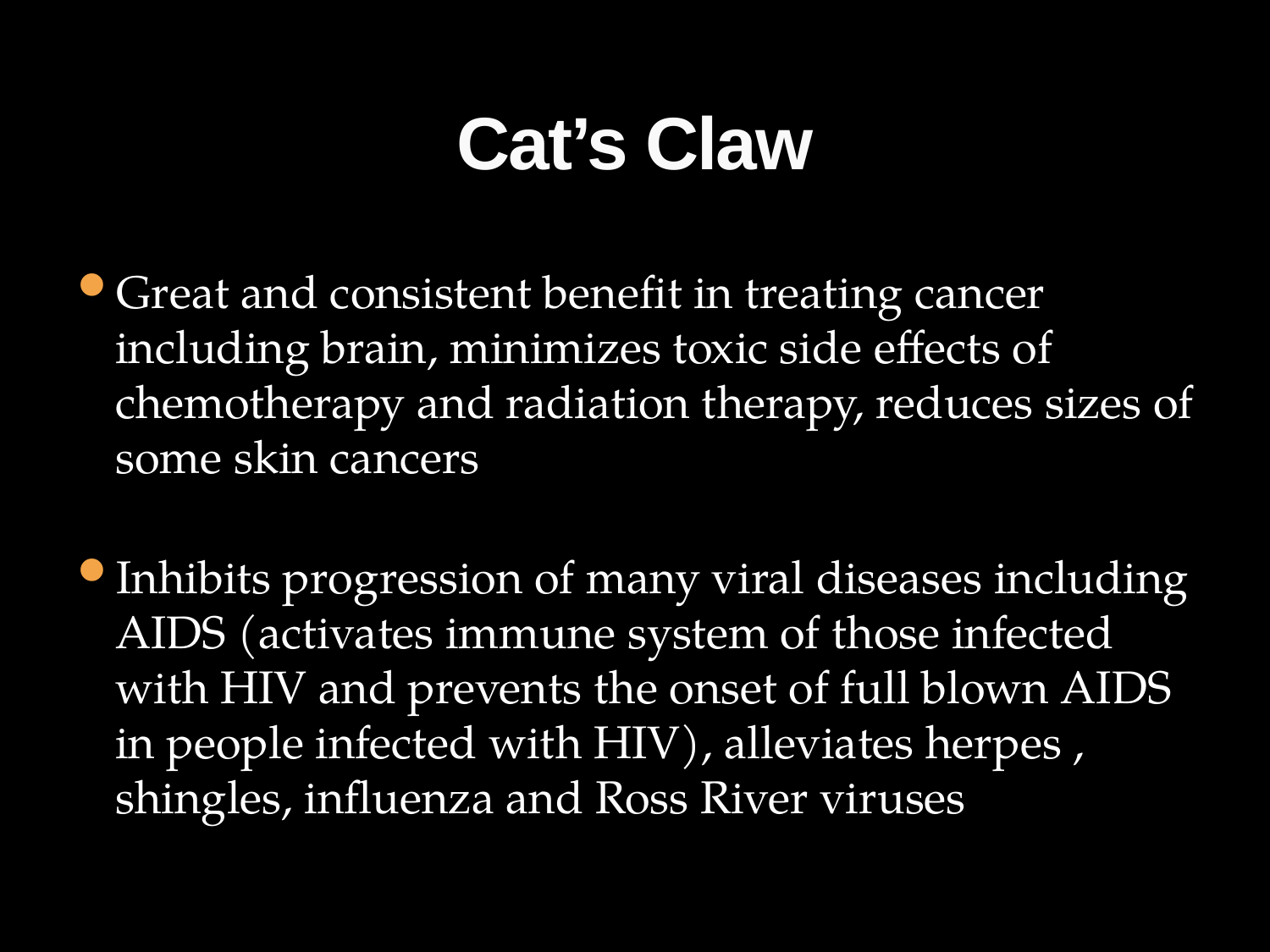

# Cat’s Claw
Great and consistent benefit in treating cancer including brain, minimizes toxic side effects of chemotherapy and radiation therapy, reduces sizes of some skin cancers
Inhibits progression of many viral diseases including AIDS (activates immune system of those infected with HIV and prevents the onset of full blown AIDS in people infected with HIV), alleviates herpes , shingles, influenza and Ross River viruses